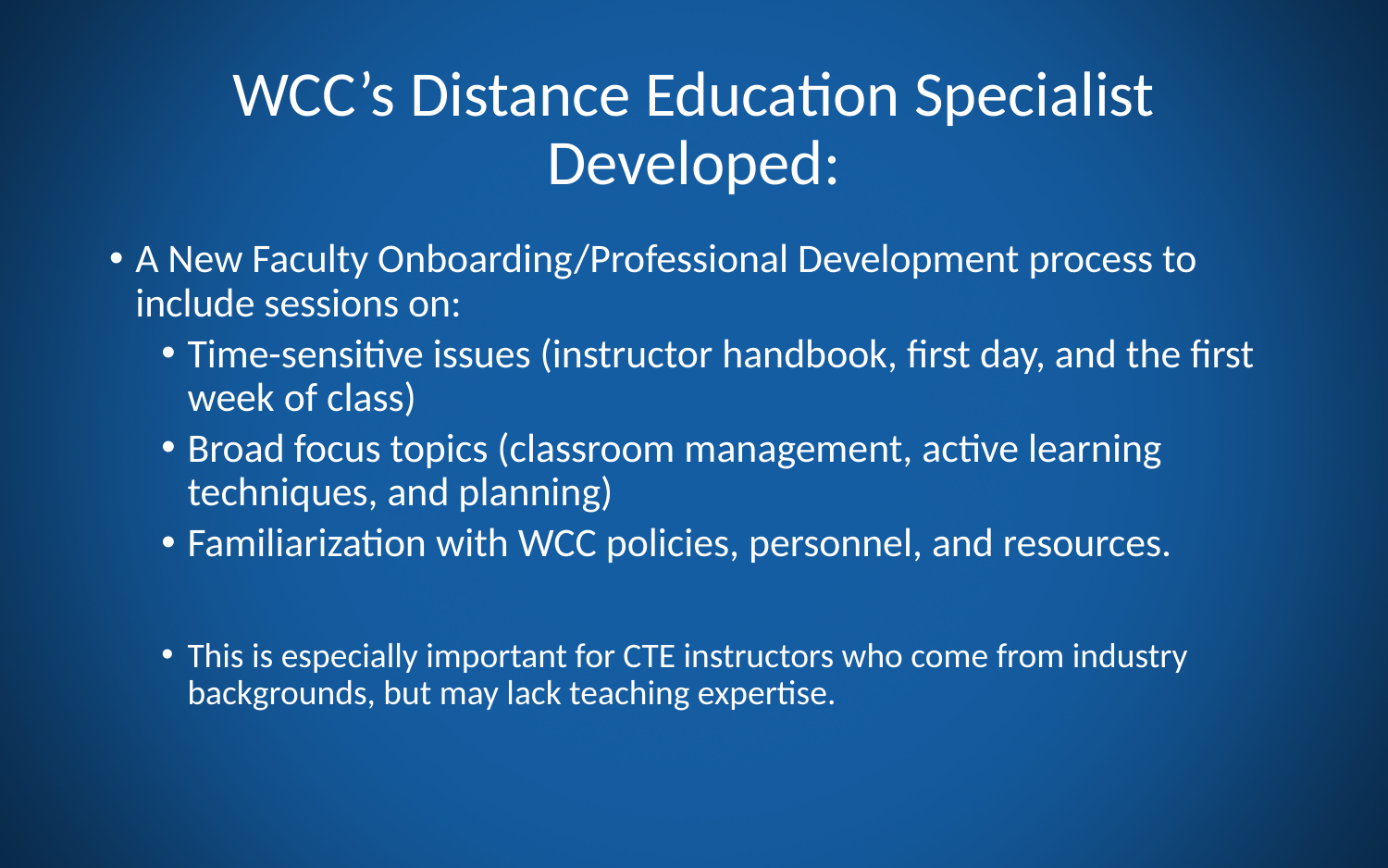

# WCC’s Distance Education Specialist Developed:
A New Faculty Onboarding/Professional Development process to include sessions on:
Time-sensitive issues (instructor handbook, first day, and the first week of class)
Broad focus topics (classroom management, active learning techniques, and planning)
Familiarization with WCC policies, personnel, and resources.

This is especially important for CTE instructors who come from industry backgrounds, but may lack teaching expertise.